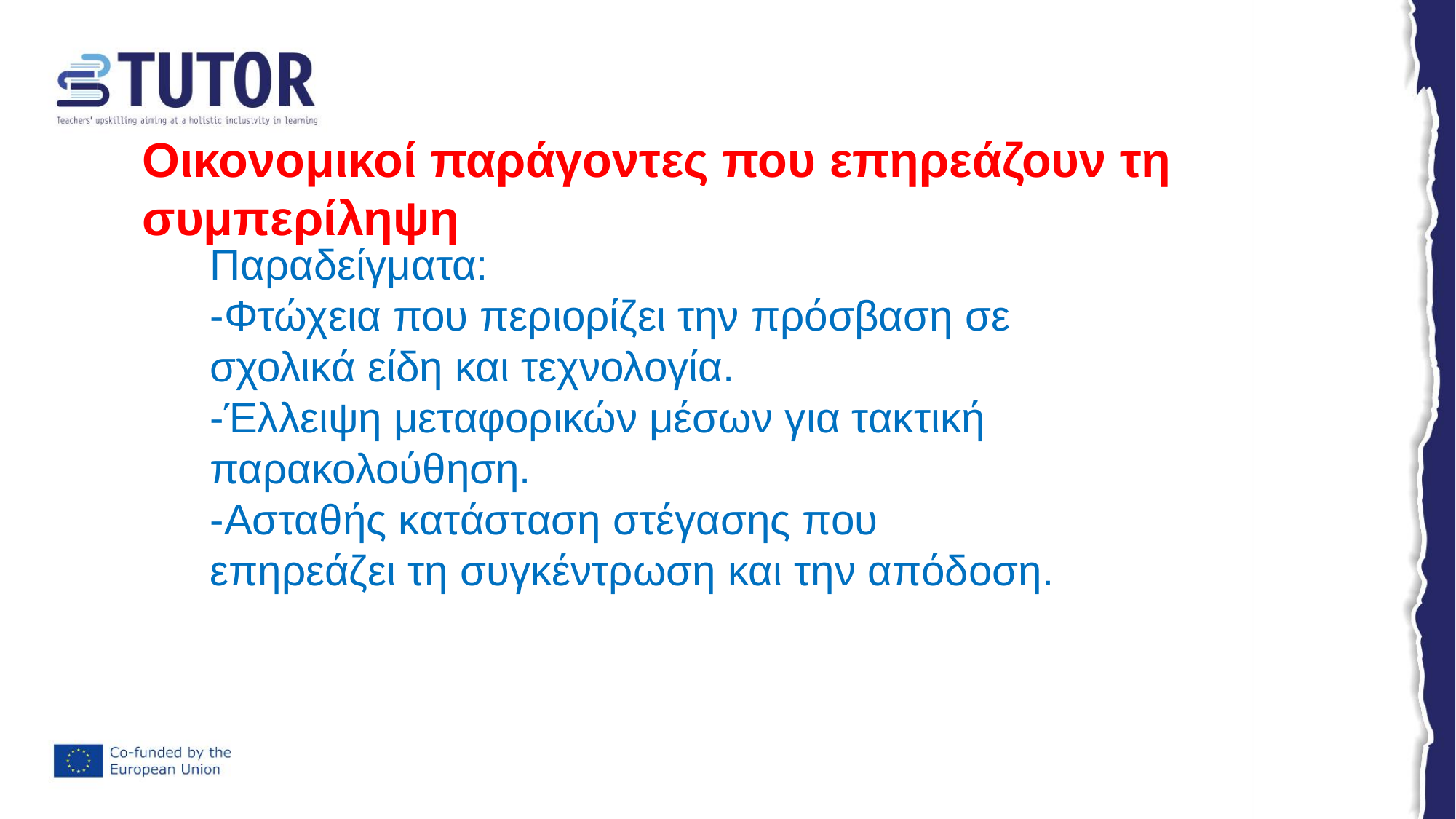

Οικονομικοί παράγοντες που επηρεάζουν τη συμπερίληψη
Παραδείγματα:
-Φτώχεια που περιορίζει την πρόσβαση σε σχολικά είδη και τεχνολογία.
-Έλλειψη μεταφορικών μέσων για τακτική παρακολούθηση.
-Ασταθής κατάσταση στέγασης που επηρεάζει τη συγκέντρωση και την απόδοση.